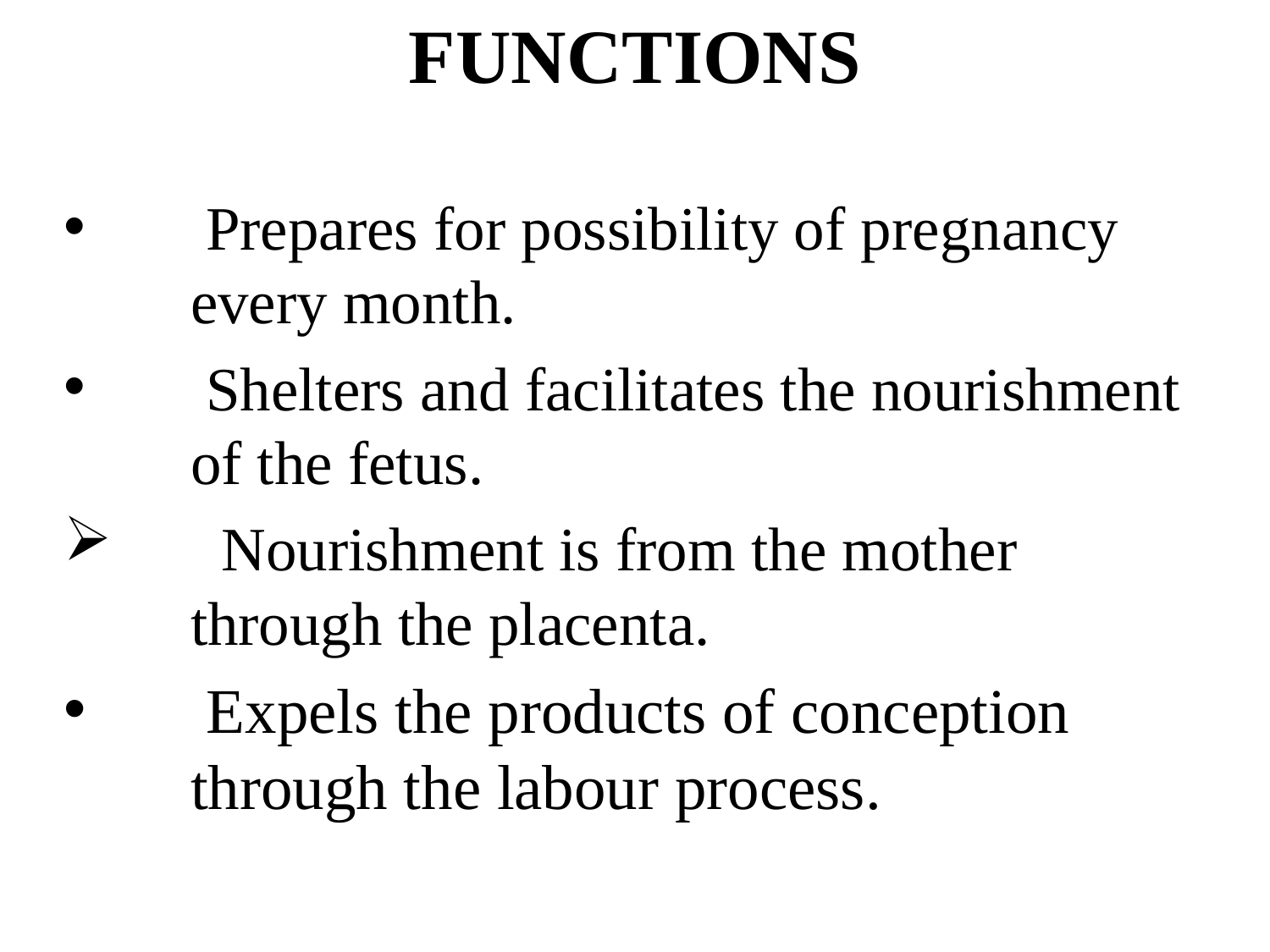

# FUNCTIONS

 Prepares for possibility of pregnancy every month.
 Shelters and facilitates the nourishment of the fetus.
  Nourishment is from the mother through the placenta.
 Expels the products of conception through the labour process.